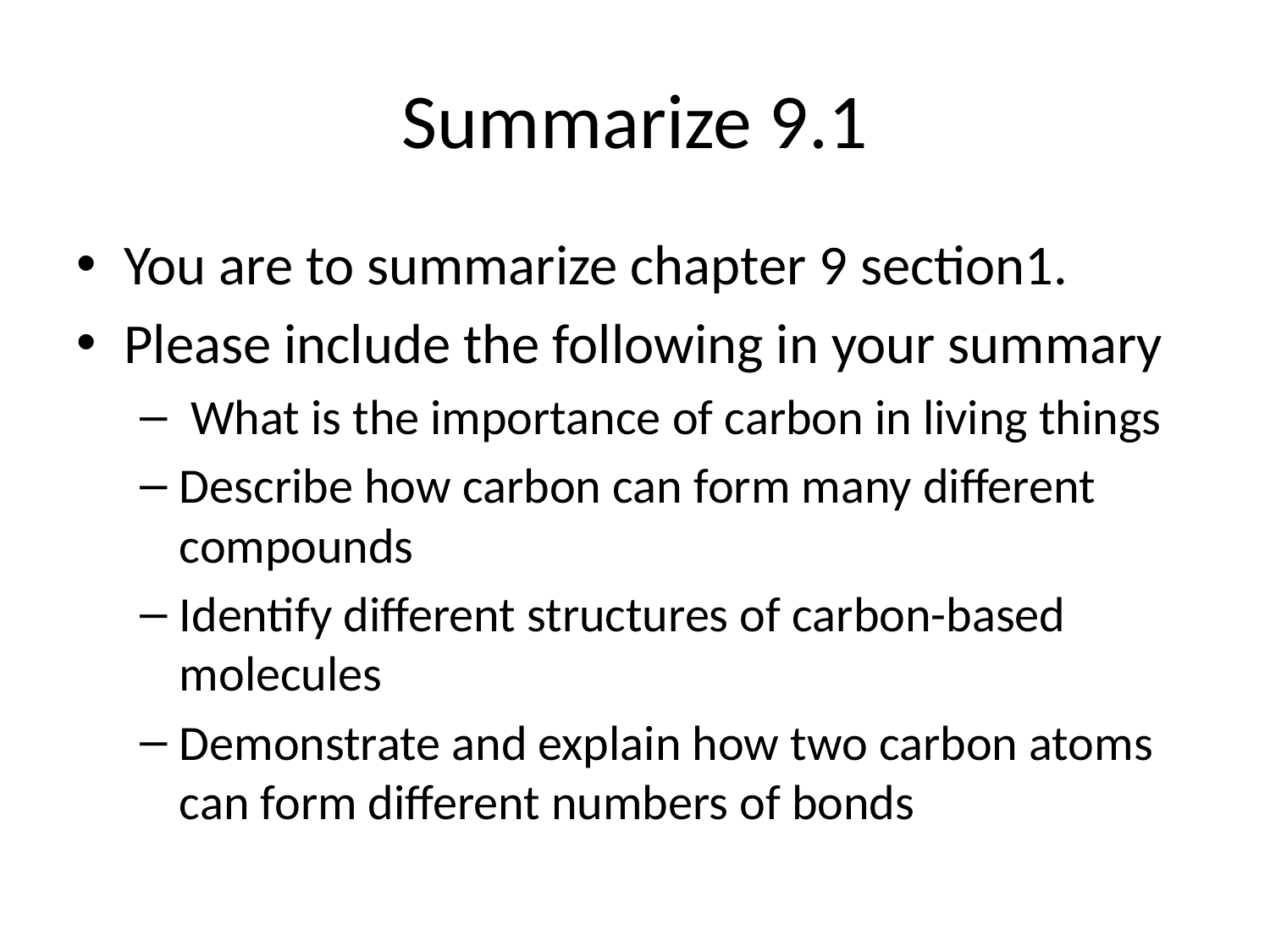

# Summarize 9.1
You are to summarize chapter 9 section1.
Please include the following in your summary
 What is the importance of carbon in living things
Describe how carbon can form many different compounds
Identify different structures of carbon-based molecules
Demonstrate and explain how two carbon atoms can form different numbers of bonds